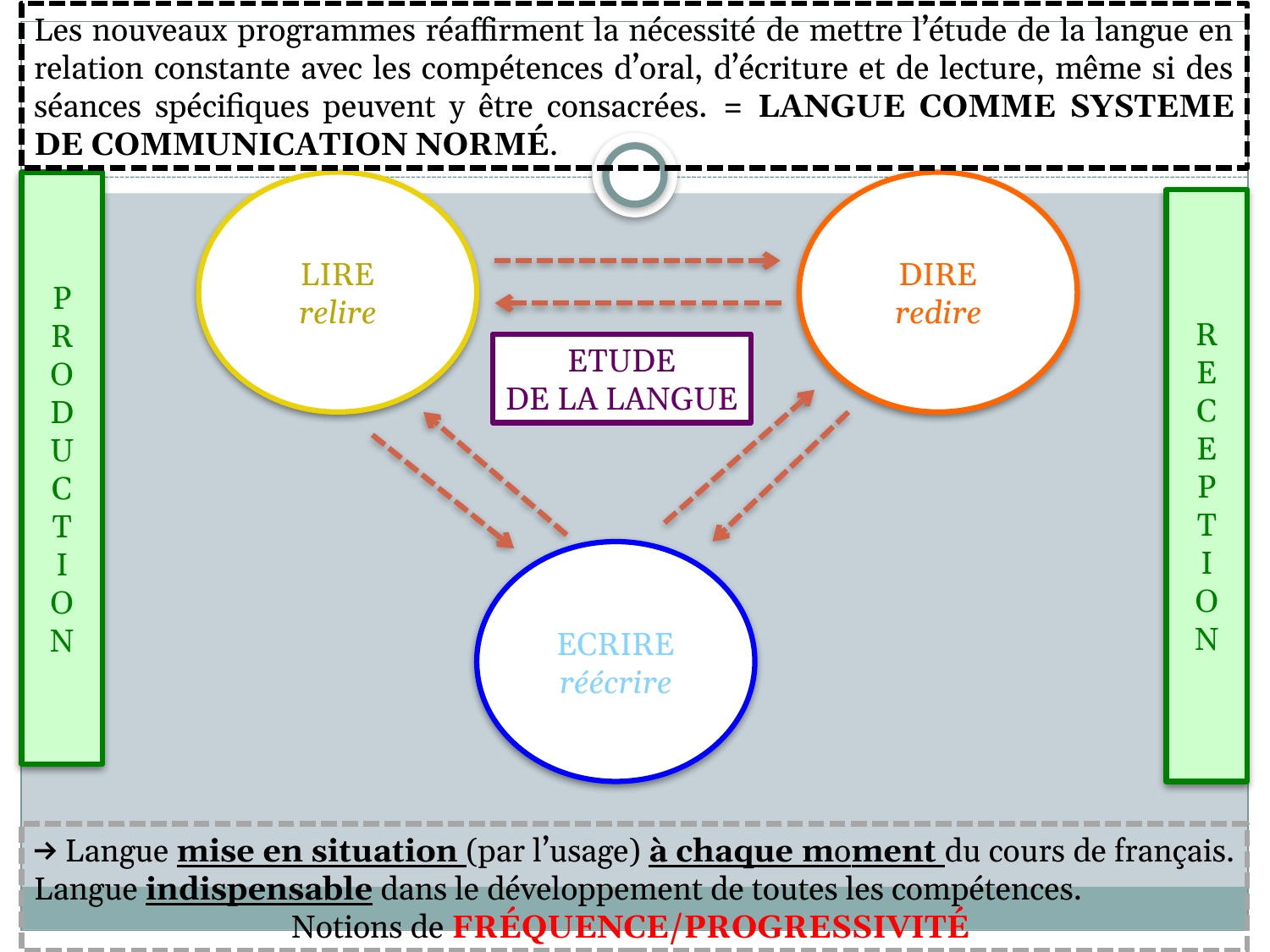

Les nouveaux programmes réaffirment la nécessité de mettre l’étude de la langue en relation constante avec les compétences d’oral, d’écriture et de lecture, même si des séances spécifiques peuvent y être consacrées. = LANGUE COMME SYSTEME DE COMMUNICATION NORMÉ.
P
R
O
D
U
C
T
I
O
N
LIRE
relire
DIRE
redire
R
E
C
E
P
T
I
O
N
ETUDE
DE LA LANGUE
ECRIRE
réécrire
→ Langue mise en situation (par l’usage) à chaque moment du cours de français. Langue indispensable dans le développement de toutes les compétences.
Notions de FRÉQUENCE/PROGRESSIVITÉ